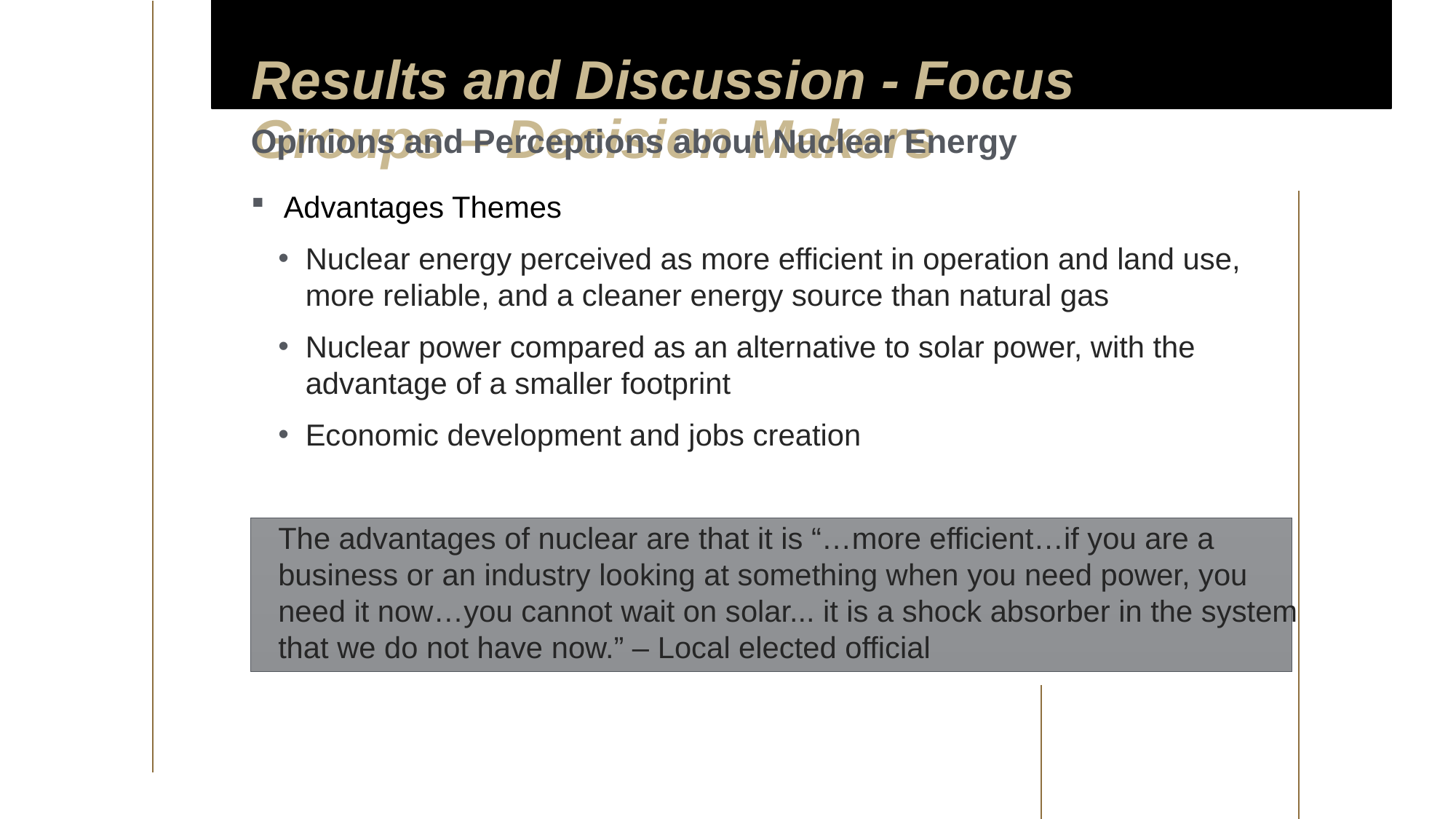

Results and Discussion - Focus Groups – Decision Makers (part 2 of 6)
Results and Discussion - Focus Groups – Decision Makers
Opinions and Perceptions about Nuclear Energy
Advantages Themes
Nuclear energy perceived as more efficient in operation and land use, more reliable, and a cleaner energy source than natural gas
Nuclear power compared as an alternative to solar power, with the advantage of a smaller footprint
Economic development and jobs creation

The advantages of nuclear are that it is “…more efficient…if you are a business or an industry looking at something when you need power, you need it now…you cannot wait on solar... it is a shock absorber in the system that we do not have now.” – Local elected official